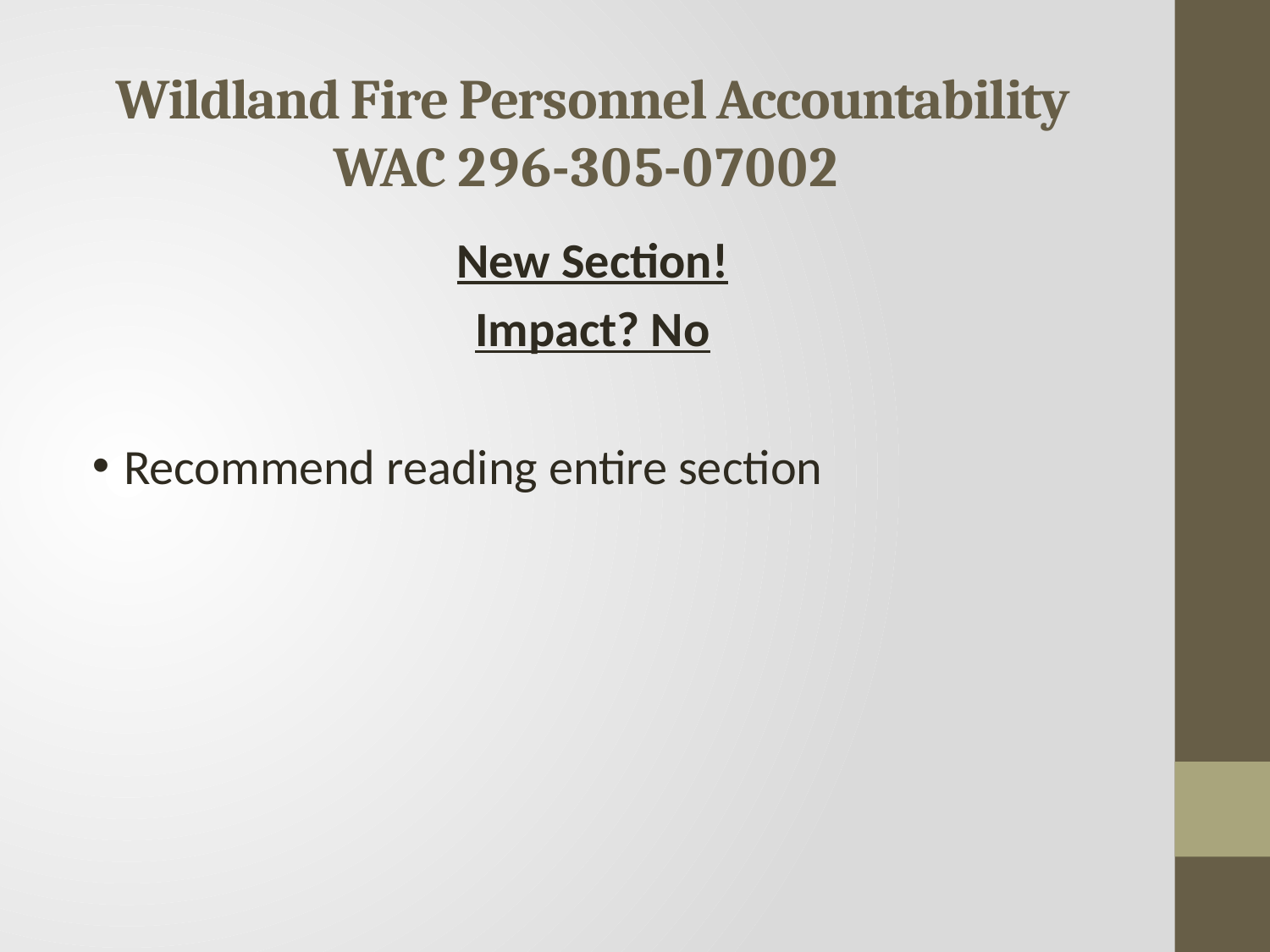

# Wildland Fire Personnel Accountability WAC 296-305-07002
New Section!
Impact? No

Recommend reading entire section